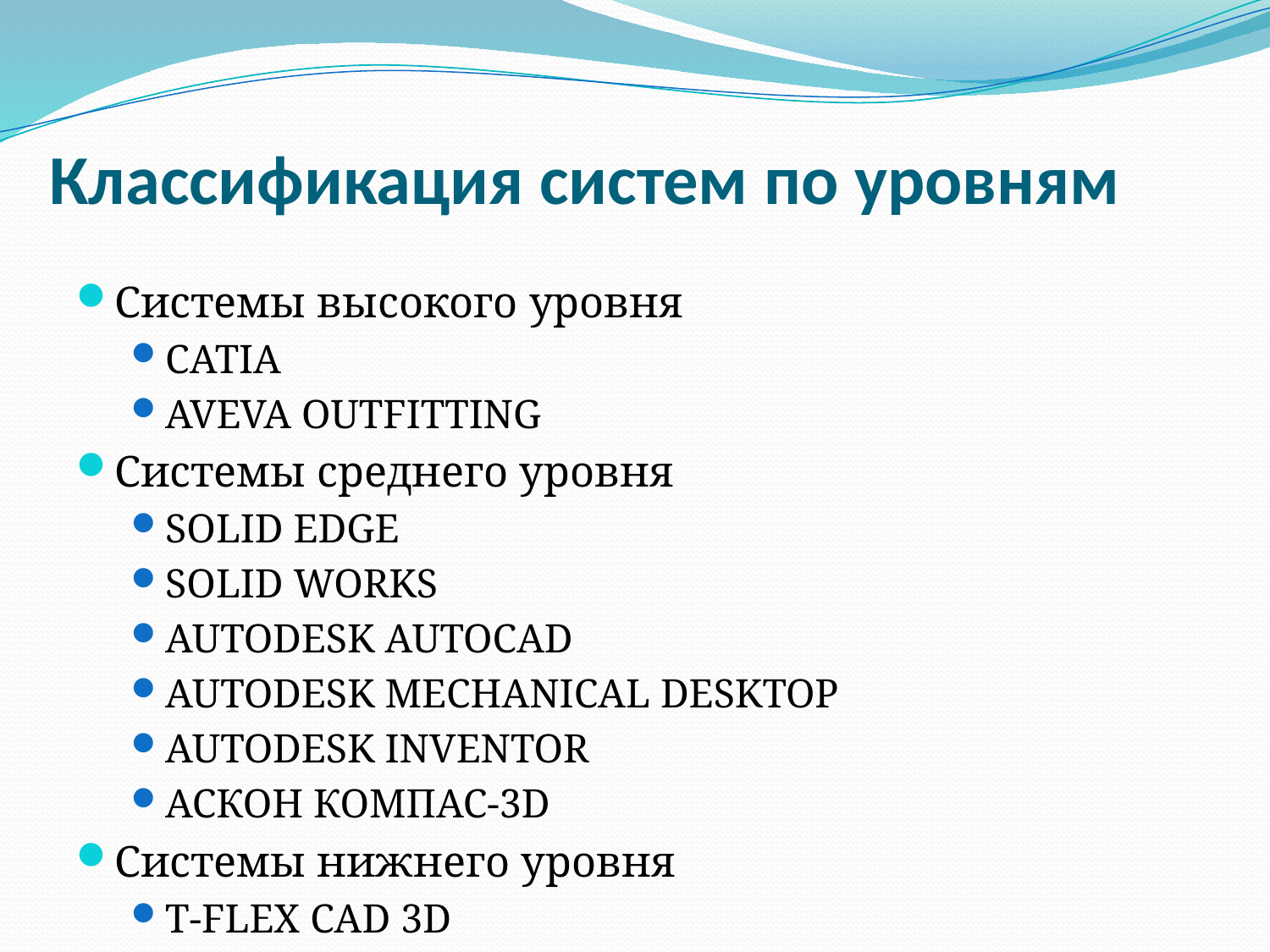

# Классификация систем по уровням
Системы высокого уровня
CATIA
AVEVA OUTFITTING
Системы среднего уровня
SOLID EDGE
SOLID WORKS
AUTODESK AUTOCAD
AUTODESK MECHANICAL DESKTOP
AUTODESK INVENTOR
АСКОН КОМПАС-3D
Системы нижнего уровня
T-FLEX CAD 3D